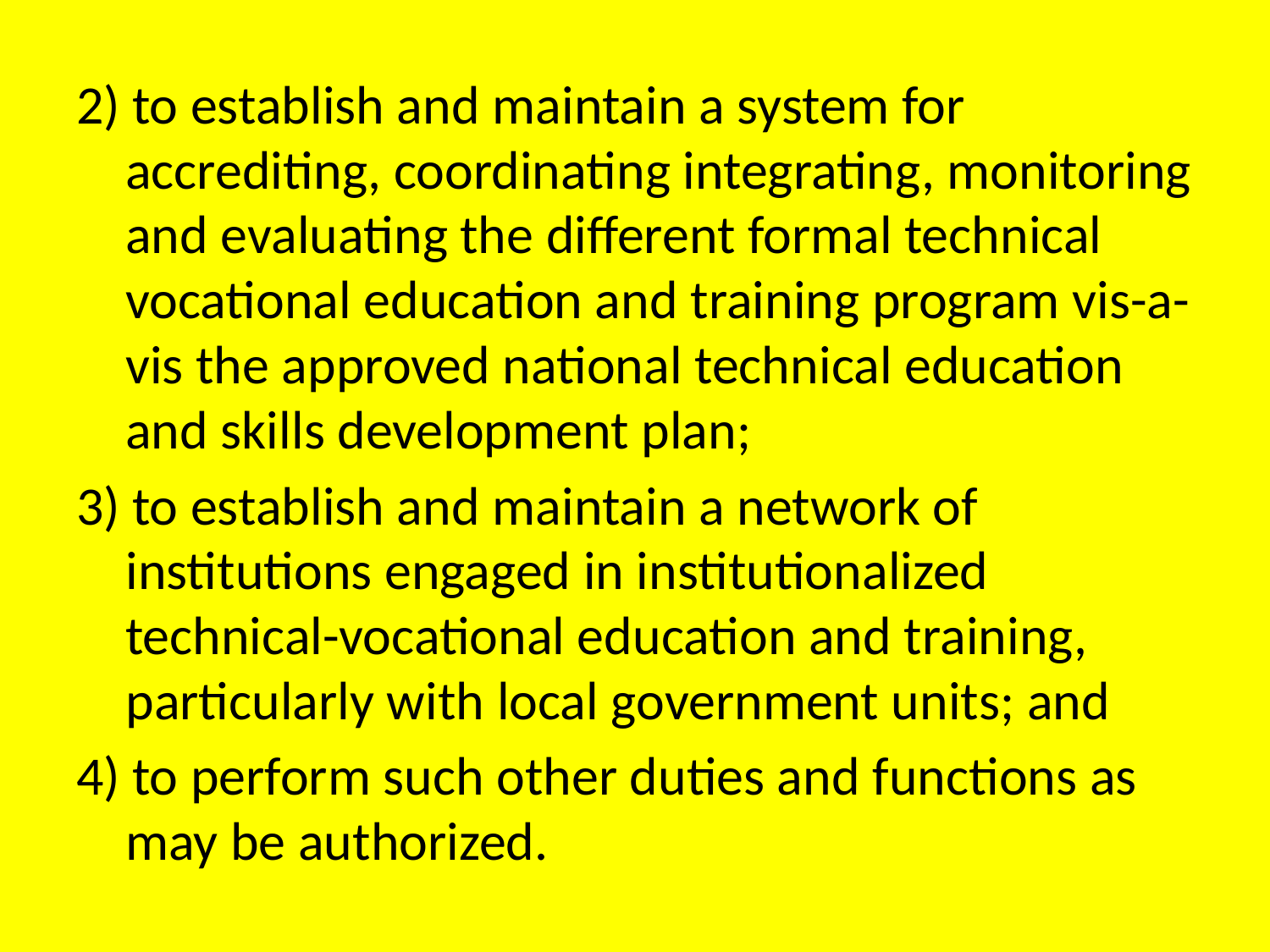

2) to establish and maintain a system for accrediting, coordinating integrating, monitoring and evaluating the different formal technical vocational education and training program vis-a-vis the approved national technical education and skills development plan;
3) to establish and maintain a network of institutions engaged in institutionalized technical-vocational education and training, particularly with local government units; and
4) to perform such other duties and functions as may be authorized.